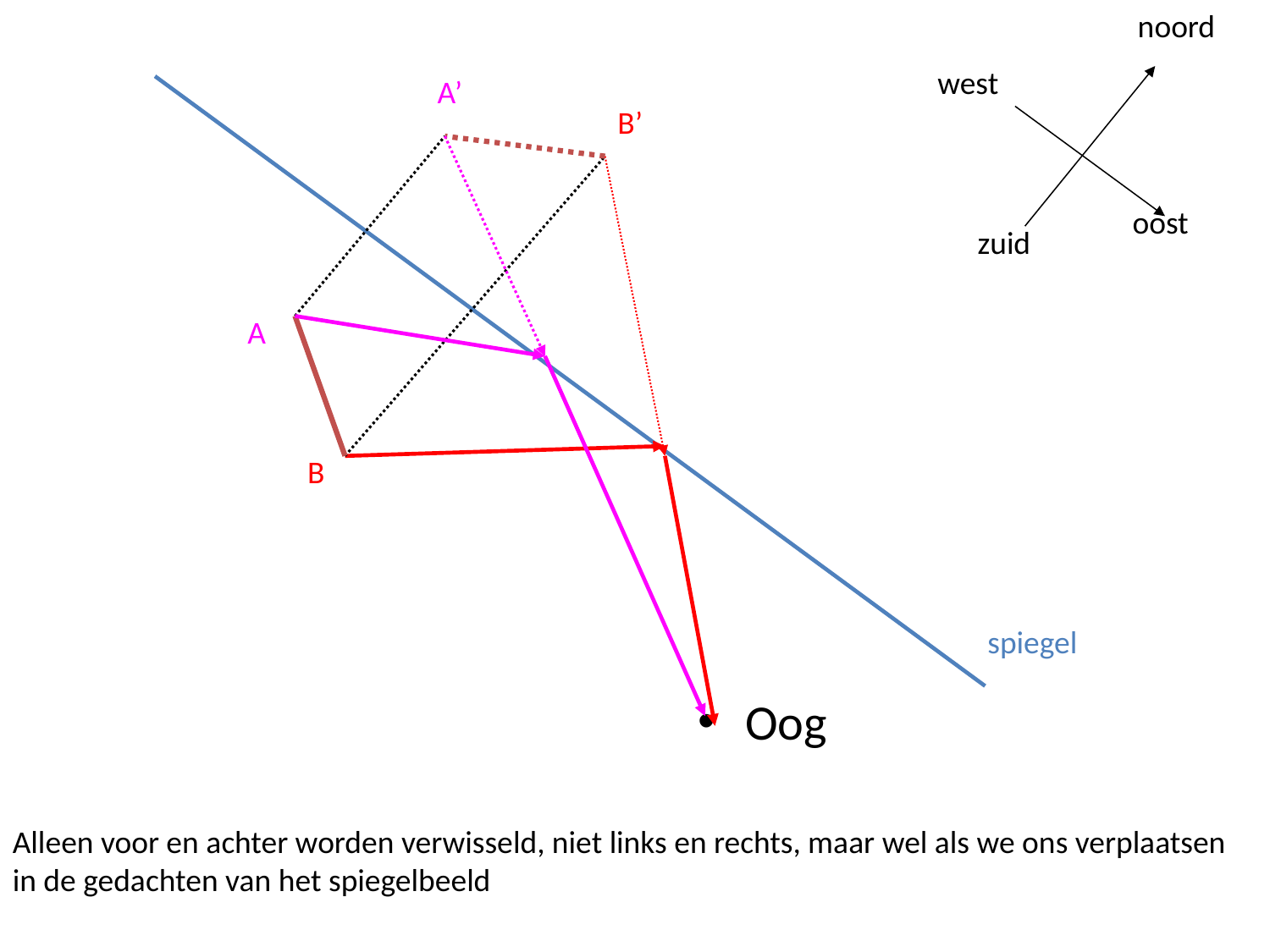

noord
west
A’

B’

oost
zuid
A

B

spiegel
Oog
Alleen voor en achter worden verwisseld, niet links en rechts, maar wel als we ons verplaatsen in de gedachten van het spiegelbeeld